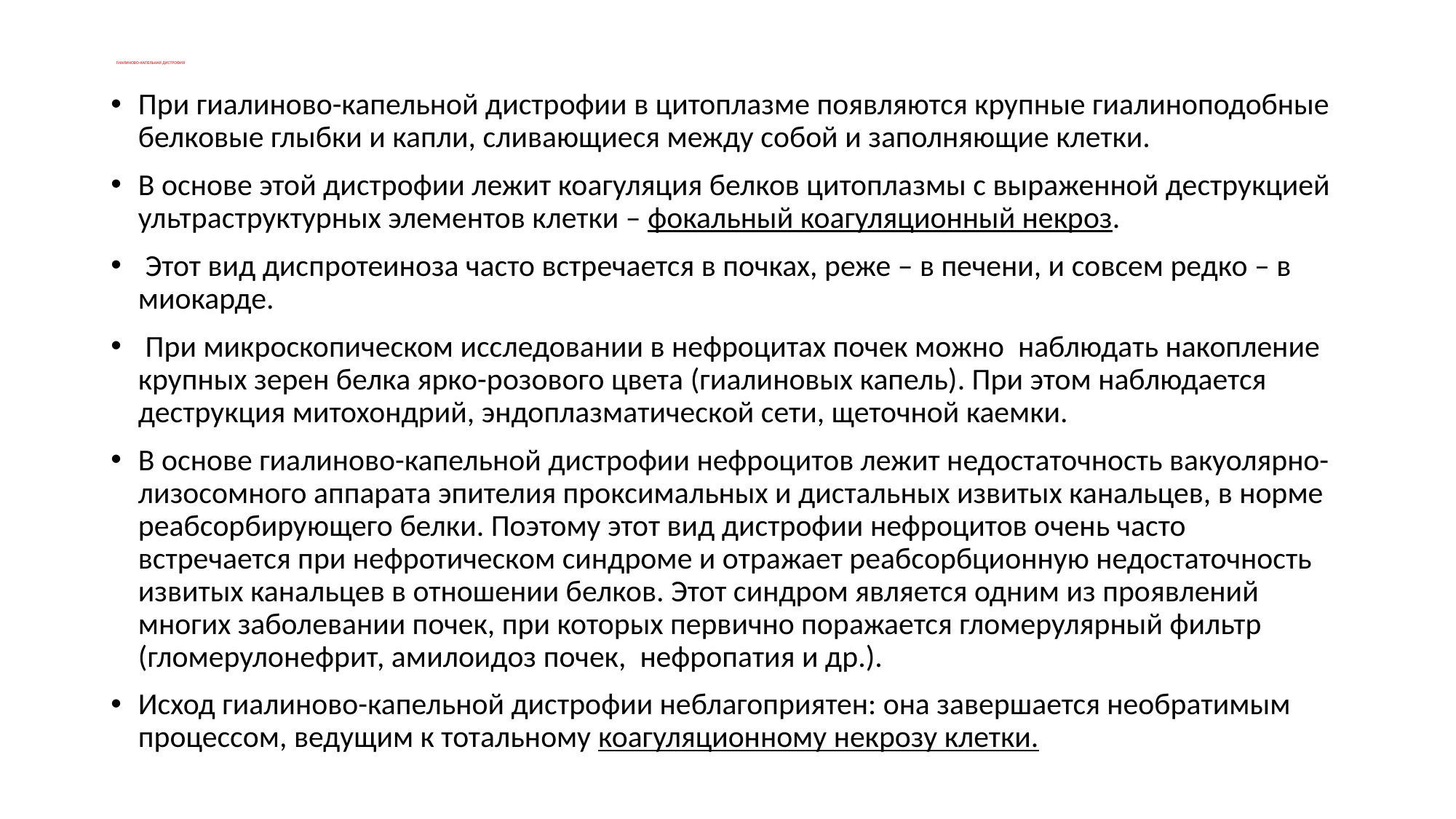

# ГИАЛИНОВО-КАПЕЛЬНАЯ ДИСТРОФИЯ
При гиалиново-капельной дистрофии в цитоплазме появляются крупные гиалиноподобные белковые глыбки и капли, сливающиеся между собой и заполняющие клетки.
В основе этой дистрофии лежит коагуляция белков цитоплазмы с выраженной деструкцией ультраструктурных элементов клетки – фокальный коагуляционный некроз.
 Этот вид диспротеиноза часто встречается в почках, реже – в печени, и совсем редко – в миокарде.
 При микроскопическом исследовании в нефроцитах почек можно  наблюдать накопление крупных зерен белка ярко-розового цвета (гиалиновых капель). При этом наблюдается деструкция митохондрий, эндоплазматической сети, щеточной каемки.
В основе гиалиново-капельной дистрофии нефроцитов лежит недостаточность вакуолярно-лизосомного аппарата эпителия проксимальных и дистальных извитых канальцев, в норме реабсорбирующего белки. Поэтому этот вид дистрофии нефроцитов очень часто встречается при нефротическом синдроме и отражает реабсорбционную недостаточность извитых канальцев в отношении белков. Этот синдром является одним из проявлений многих заболевании почек, при которых первично поражается гломерулярный фильтр (гломерулонефрит, амилоидоз почек,  нефропатия и др.).
Исход гиалиново-капельной дистрофии неблагоприятен: она завершается необратимым процессом, ведущим к тотальному коагуляционному некрозу клетки.